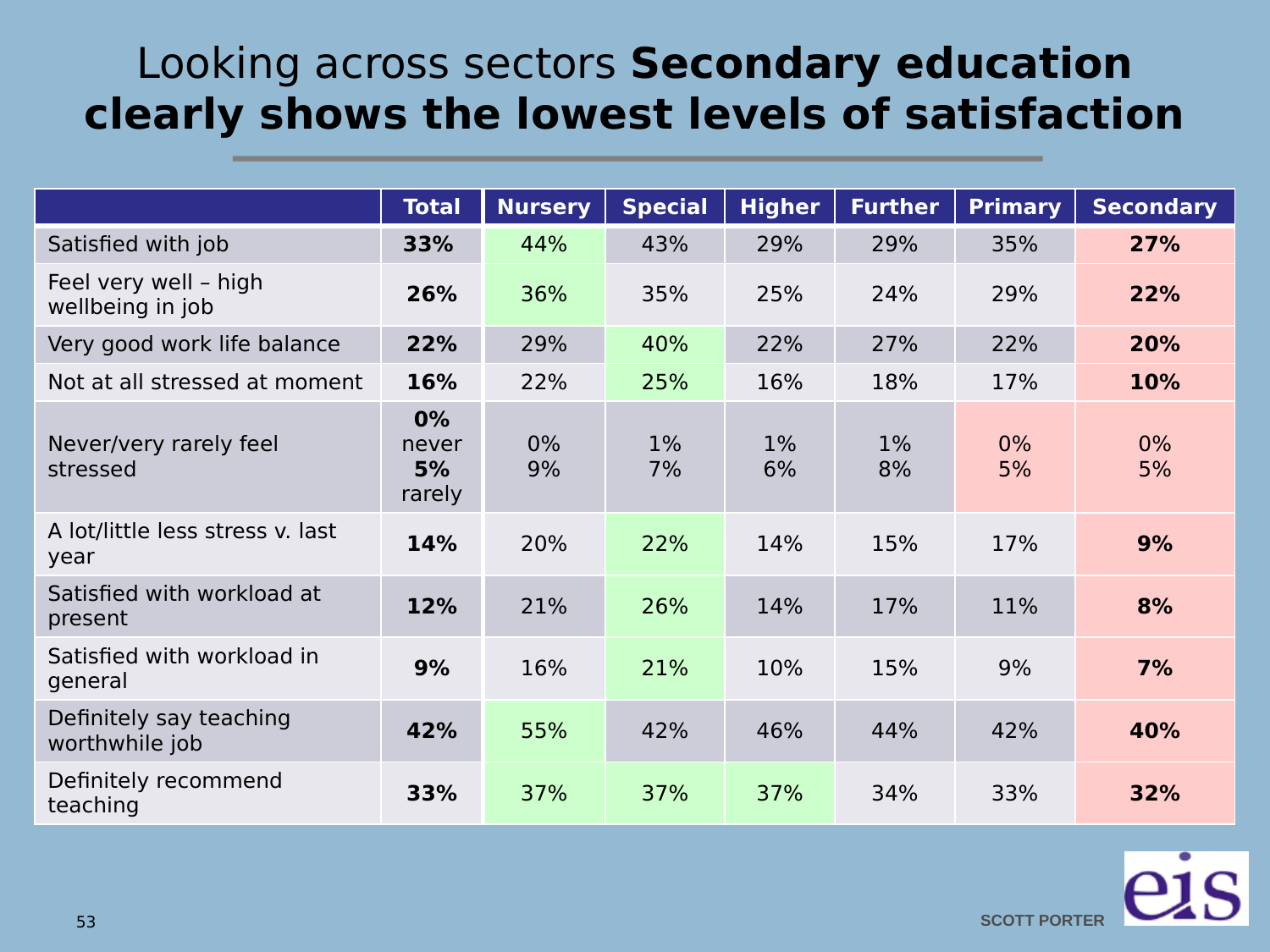

# Looking across sectors Secondary education clearly shows the lowest levels of satisfaction
|  | Total | Nursery | Special | Higher | Further | Primary | Secondary |
| --- | --- | --- | --- | --- | --- | --- | --- |
| Satisfied with job | 33% | 44% | 43% | 29% | 29% | 35% | 27% |
| Feel very well – high wellbeing in job | 26% | 36% | 35% | 25% | 24% | 29% | 22% |
| Very good work life balance | 22% | 29% | 40% | 22% | 27% | 22% | 20% |
| Not at all stressed at moment | 16% | 22% | 25% | 16% | 18% | 17% | 10% |
| Never/very rarely feel stressed | 0% never 5% rarely | 0% 9% | 1% 7% | 1% 6% | 1% 8% | 0% 5% | 0% 5% |
| A lot/little less stress v. last year | 14% | 20% | 22% | 14% | 15% | 17% | 9% |
| Satisfied with workload at present | 12% | 21% | 26% | 14% | 17% | 11% | 8% |
| Satisfied with workload in general | 9% | 16% | 21% | 10% | 15% | 9% | 7% |
| Definitely say teaching worthwhile job | 42% | 55% | 42% | 46% | 44% | 42% | 40% |
| Definitely recommend teaching | 33% | 37% | 37% | 37% | 34% | 33% | 32% |
53